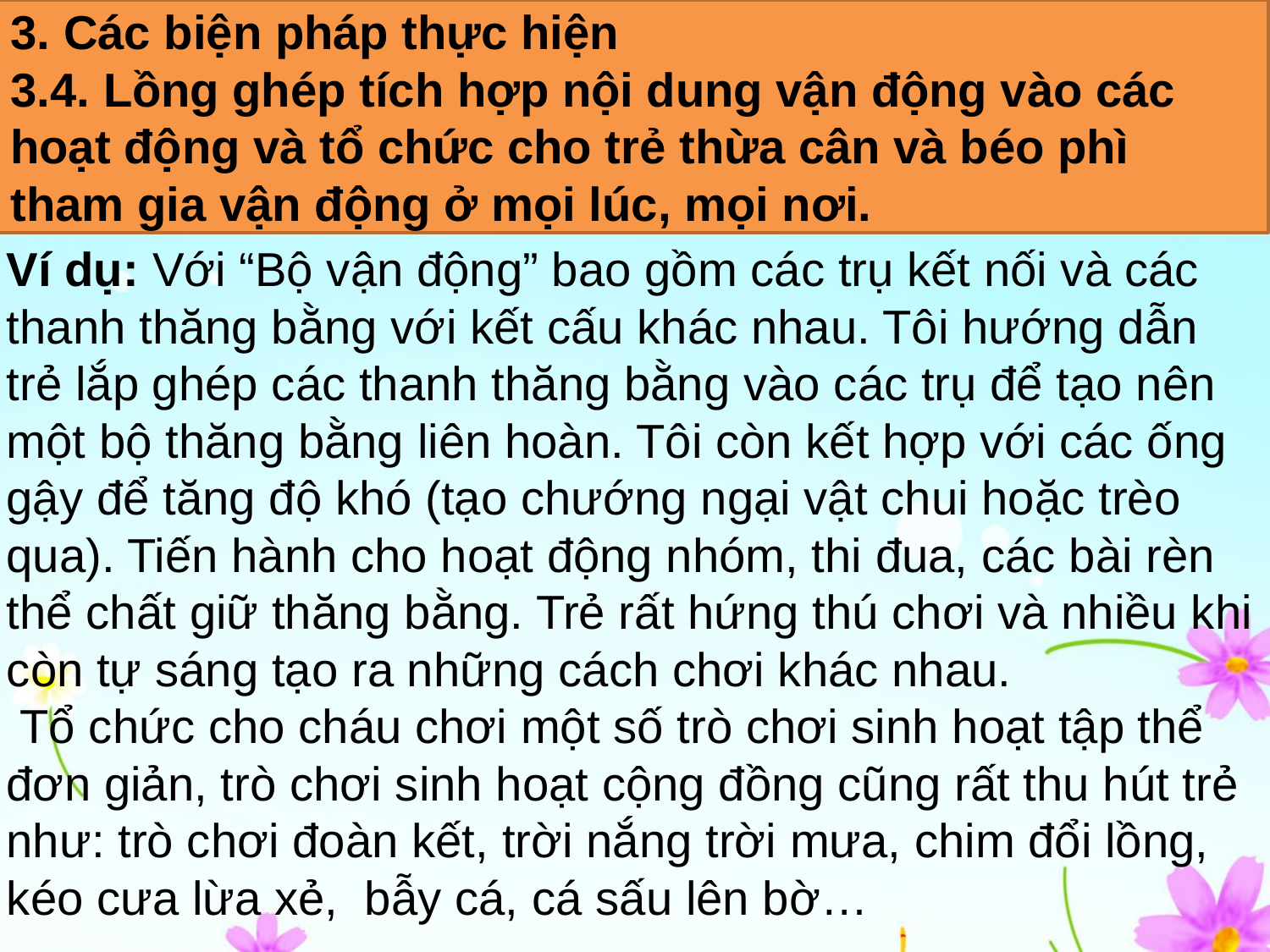

3. Các biện pháp thực hiện
3.4. Lồng ghép tích hợp nội dung vận động vào các hoạt động và tổ chức cho trẻ thừa cân và béo phì tham gia vận động ở mọi lúc, mọi nơi.
Ví dụ: Với “Bộ vận động” bao gồm các trụ kết nối và các thanh thăng bằng với kết cấu khác nhau. Tôi hướng dẫn trẻ lắp ghép các thanh thăng bằng vào các trụ để tạo nên một bộ thăng bằng liên hoàn. Tôi còn kết hợp với các ống gậy để tăng độ khó (tạo chướng ngại vật chui hoặc trèo qua). Tiến hành cho hoạt động nhóm, thi đua, các bài rèn thể chất giữ thăng bằng. Trẻ rất hứng thú chơi và nhiều khi còn tự sáng tạo ra những cách chơi khác nhau.
 Tổ chức cho cháu chơi một số trò chơi sinh hoạt tập thể đơn giản, trò chơi sinh hoạt cộng đồng cũng rất thu hút trẻ như: trò chơi đoàn kết, trời nắng trời mưa, chim đổi lồng, kéo cưa lừa xẻ,  bẫy cá, cá sấu lên bờ…